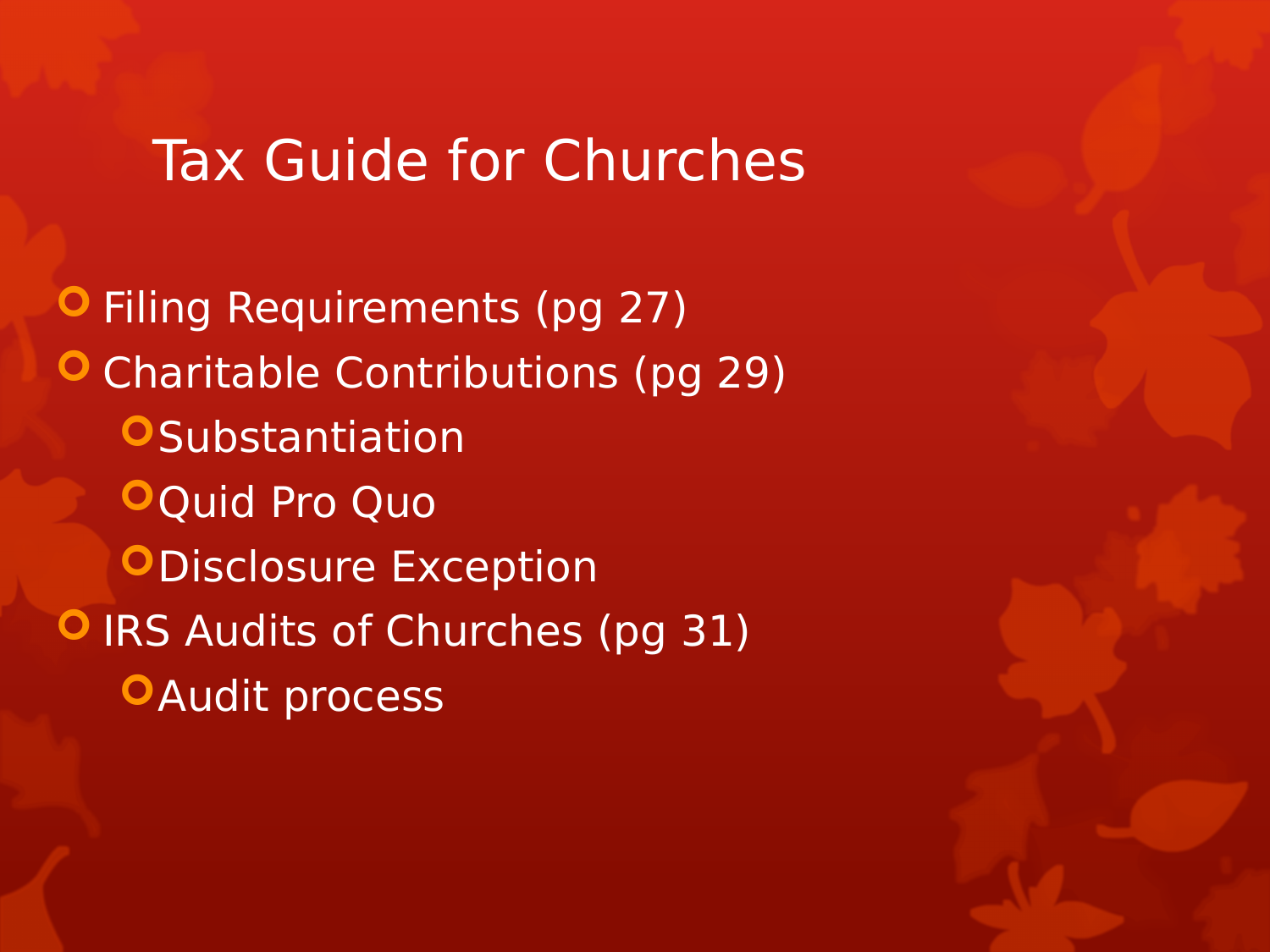

# Tax Guide for Churches
Filing Requirements (pg 27)
Charitable Contributions (pg 29)
Substantiation
Quid Pro Quo
Disclosure Exception
IRS Audits of Churches (pg 31)
Audit process